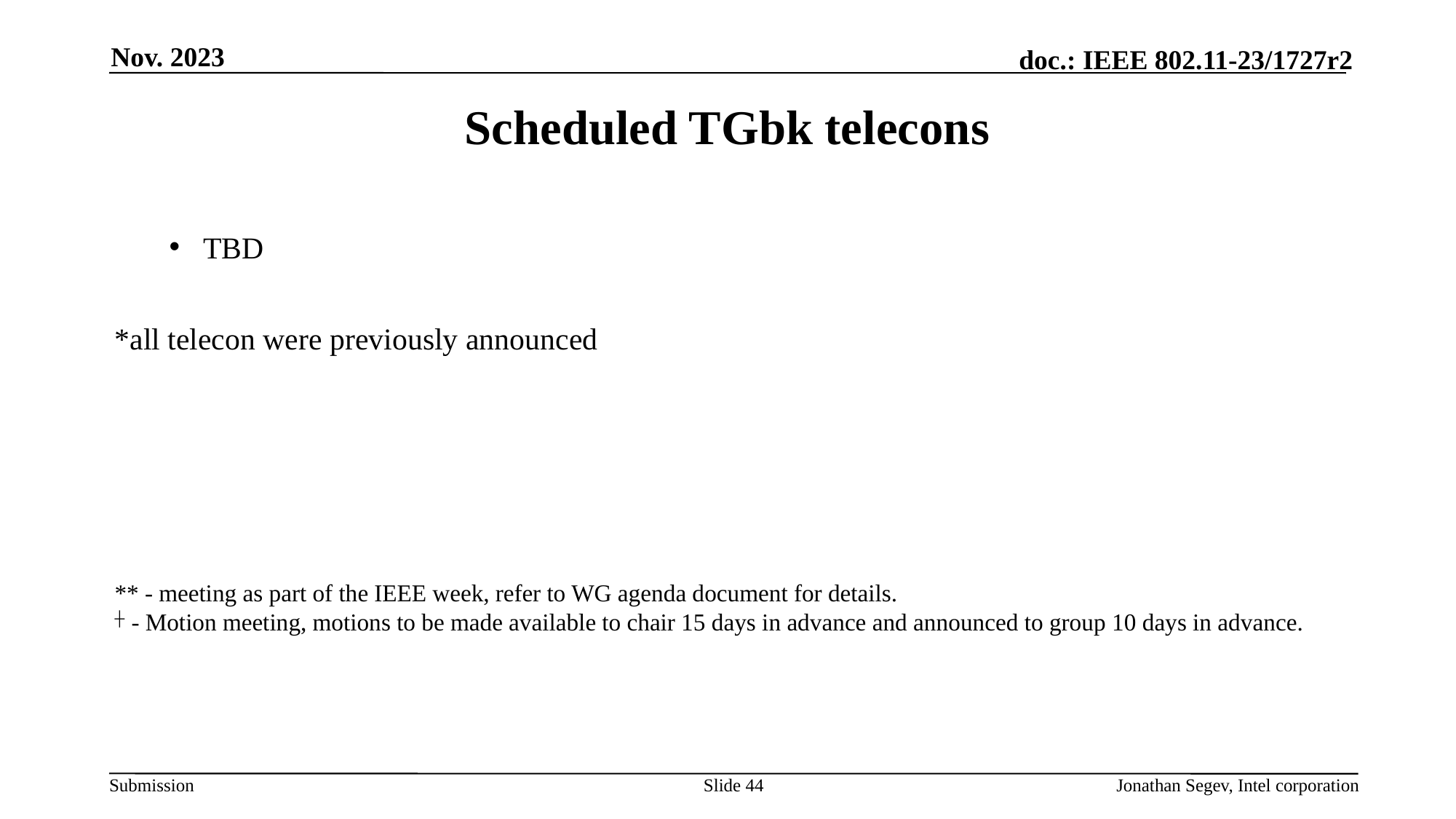

Nov. 2023
# Scheduled TGbk telecons
TBD

*all telecon were previously announced
** - meeting as part of the IEEE week, refer to WG agenda document for details.
┼  - Motion meeting, motions to be made available to chair 15 days in advance and announced to group 10 days in advance.
Slide 44
Jonathan Segev, Intel corporation